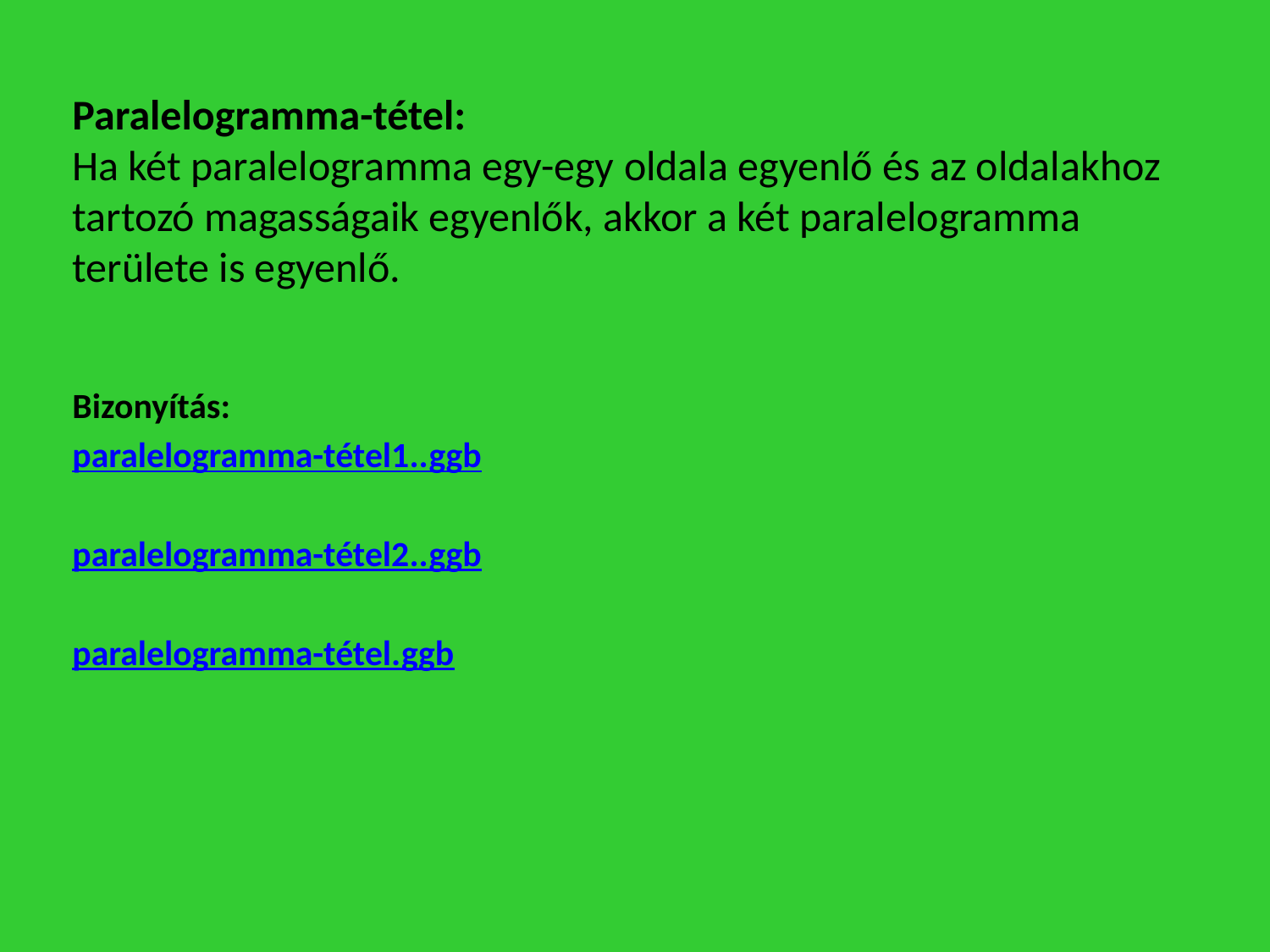

# Paralelogramma-tétel: Ha két paralelogramma egy-egy oldala egyenlő és az oldalakhoz tartozó magasságaik egyenlők, akkor a két paralelogramma területe is egyenlő.
Bizonyítás:
paralelogramma-tétel1..ggb

paralelogramma-tétel2..ggb

paralelogramma-tétel.ggb